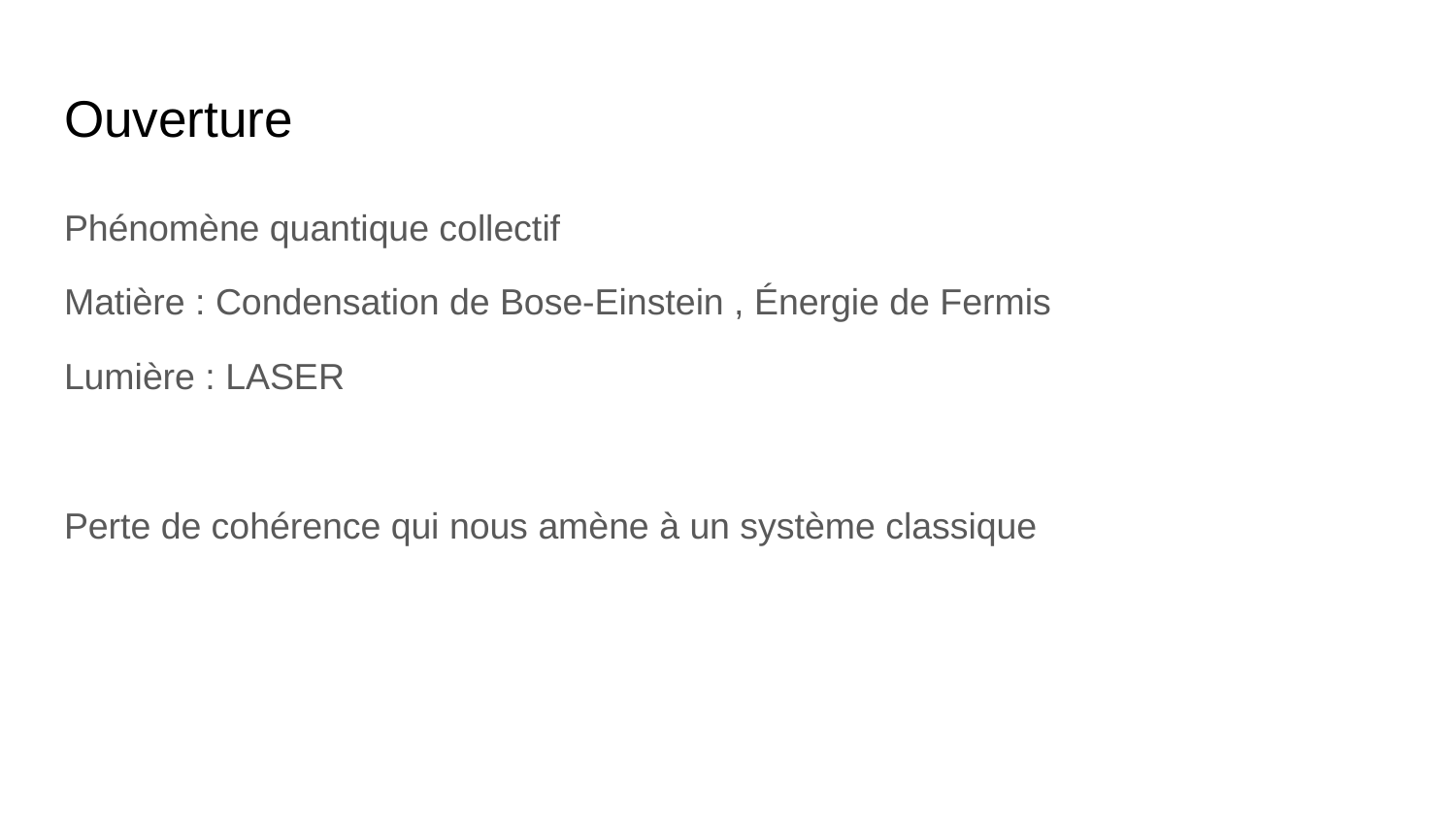

# Ouverture
Phénomène quantique collectif
Matière : Condensation de Bose-Einstein , Énergie de Fermis
Lumière : LASER

Perte de cohérence qui nous amène à un système classique